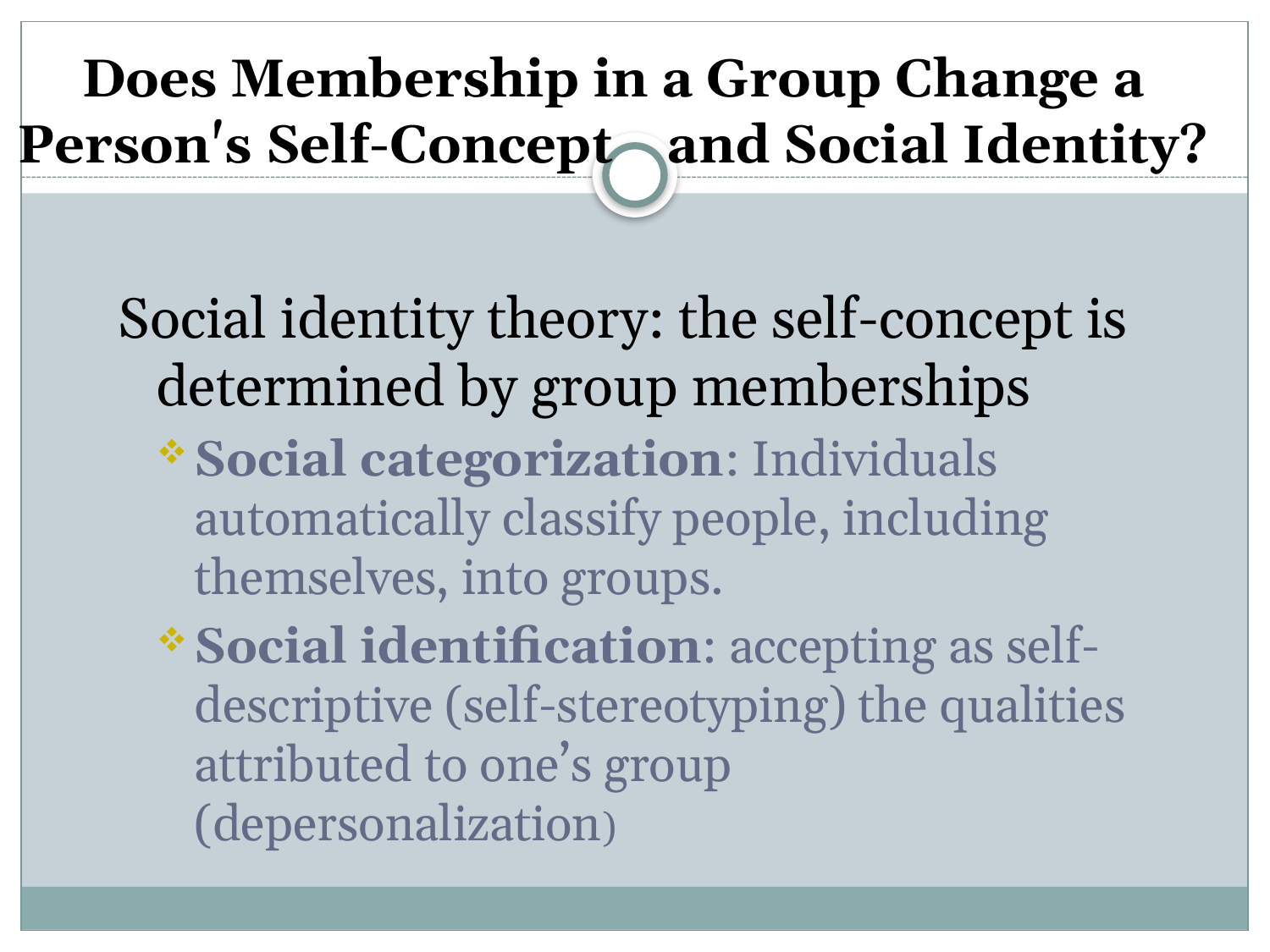

# Does Membership in a Group Change a Person's Self-Concept    and Social Identity?
Social identity theory: the self-concept is determined by group memberships
Social categorization: Individuals automatically classify people, including themselves, into groups.
Social identification: accepting as self-descriptive (self-stereotyping) the qualities attributed to one’s group (depersonalization)